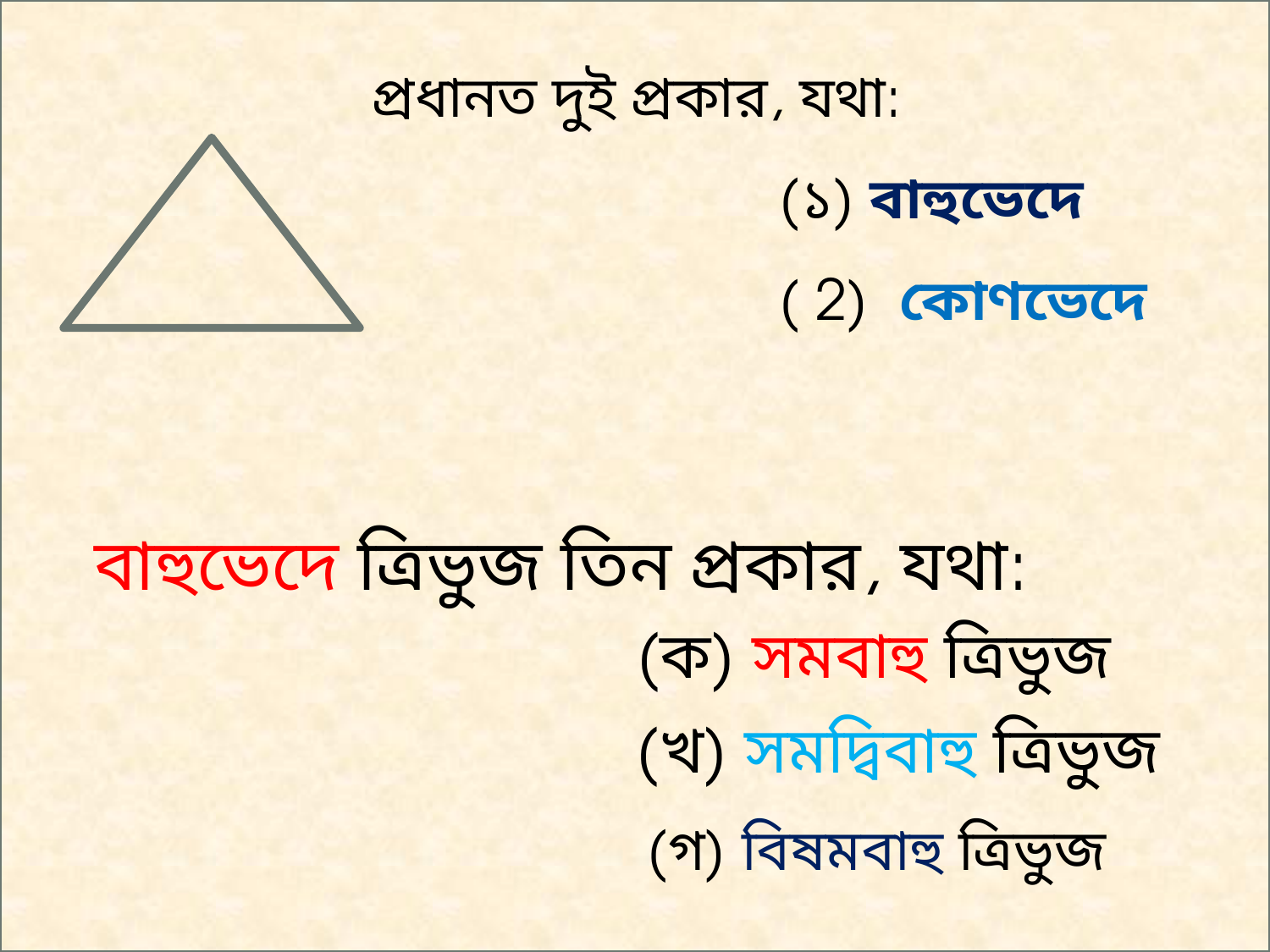

প্রধানত দুই প্রকার, যথা:
                          (১) বাহুভেদে
                          ( 2)  কোণভেদে

 বাহুভেদে ত্রিভুজ তিন প্রকার, যথা:
(ক) সমবাহু ত্রিভুজ
(খ) সমদ্বিবাহু ত্রিভুজ
(গ) বিষমবাহু ত্রিভুজ